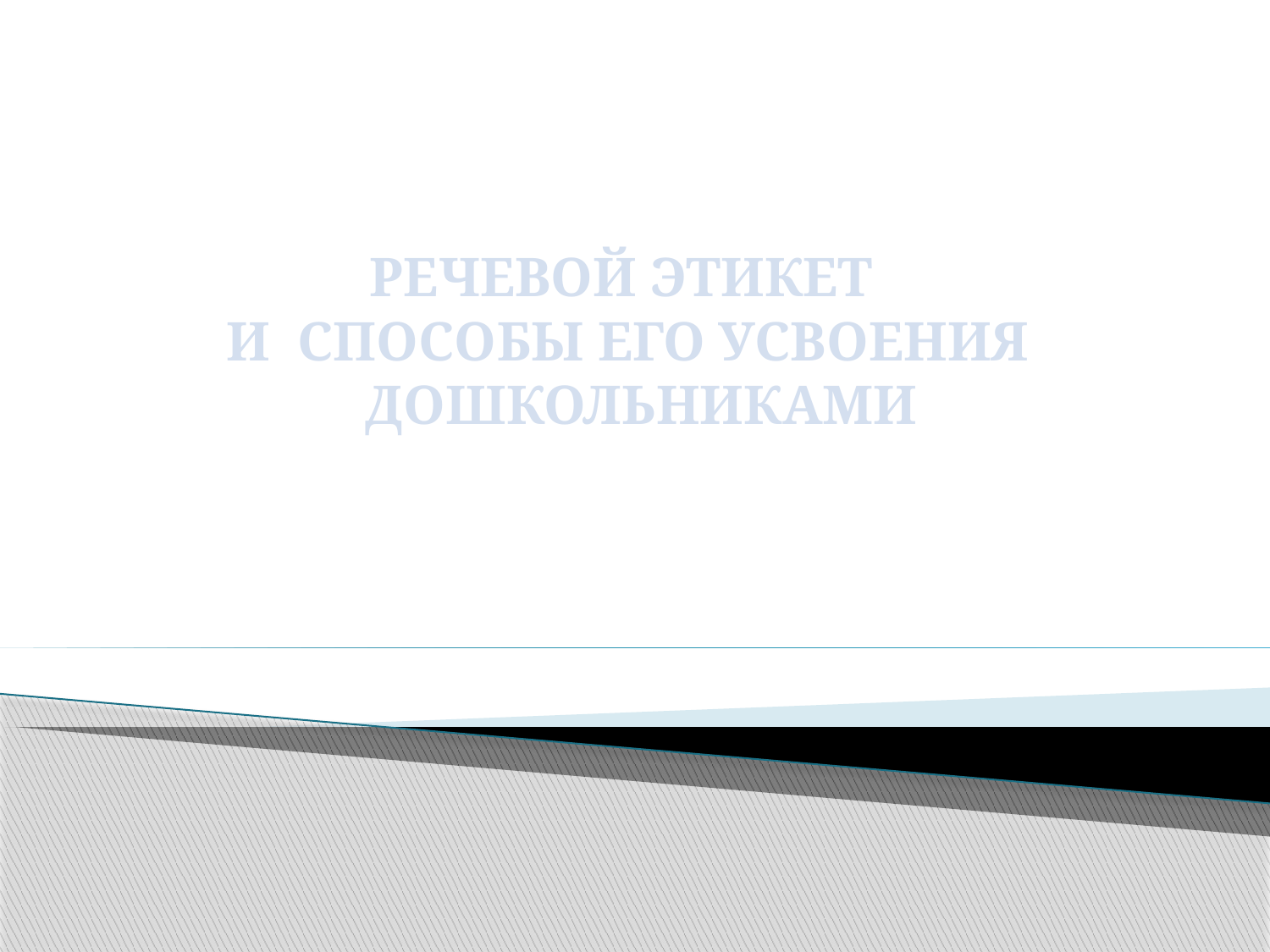

# РЕЧЕВОЙ ЭТИКЕТ И  СПОСОБЫ ЕГО УСВОЕНИЯ ДОШКОЛЬНИКАМИ